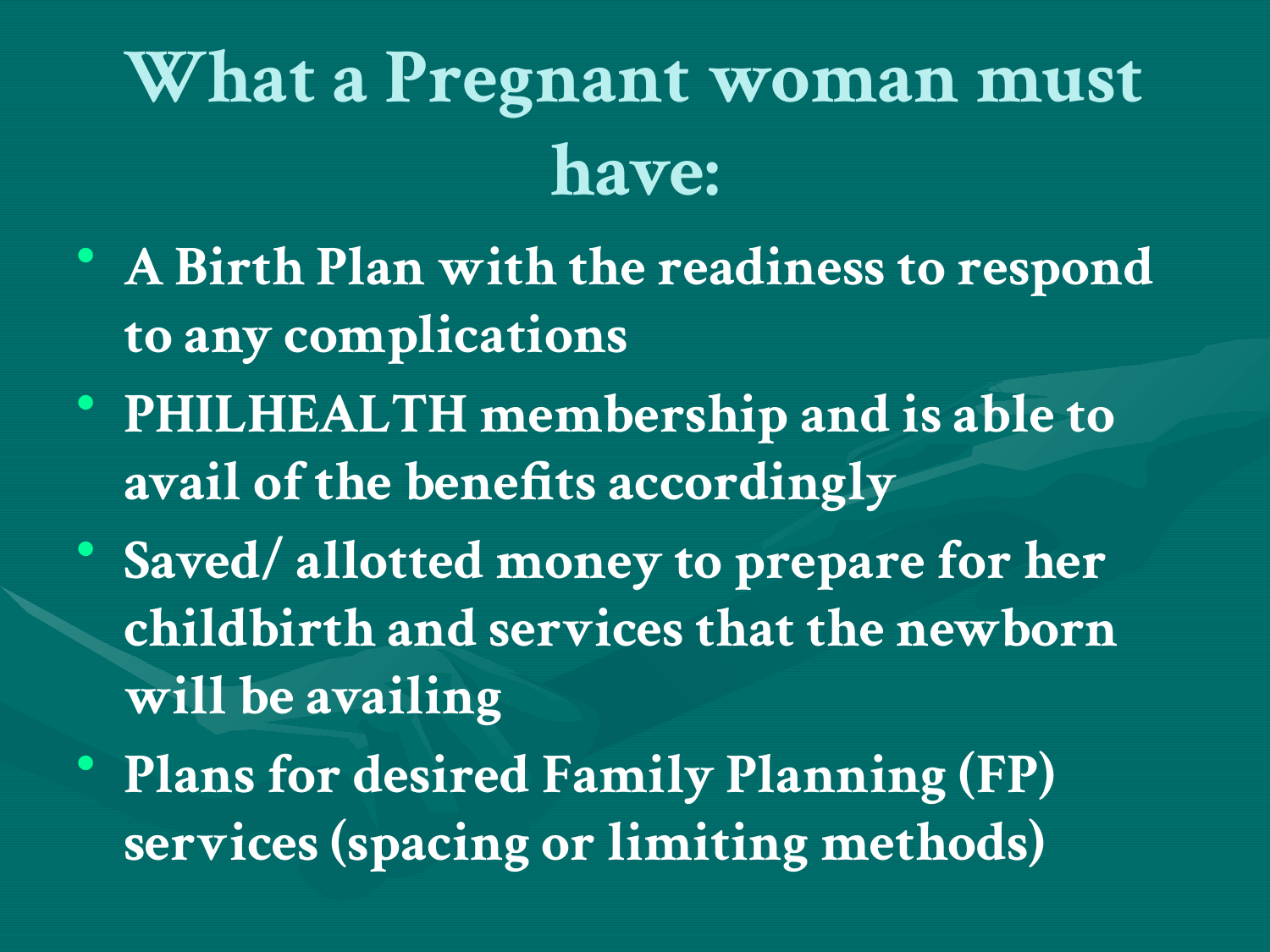

# What a Pregnant woman must have:
A Birth Plan with the readiness to respond to any complications
PHILHEALTH membership and is able to avail of the benefits accordingly
Saved/ allotted money to prepare for her childbirth and services that the newborn will be availing
Plans for desired Family Planning (FP) services (spacing or limiting methods)